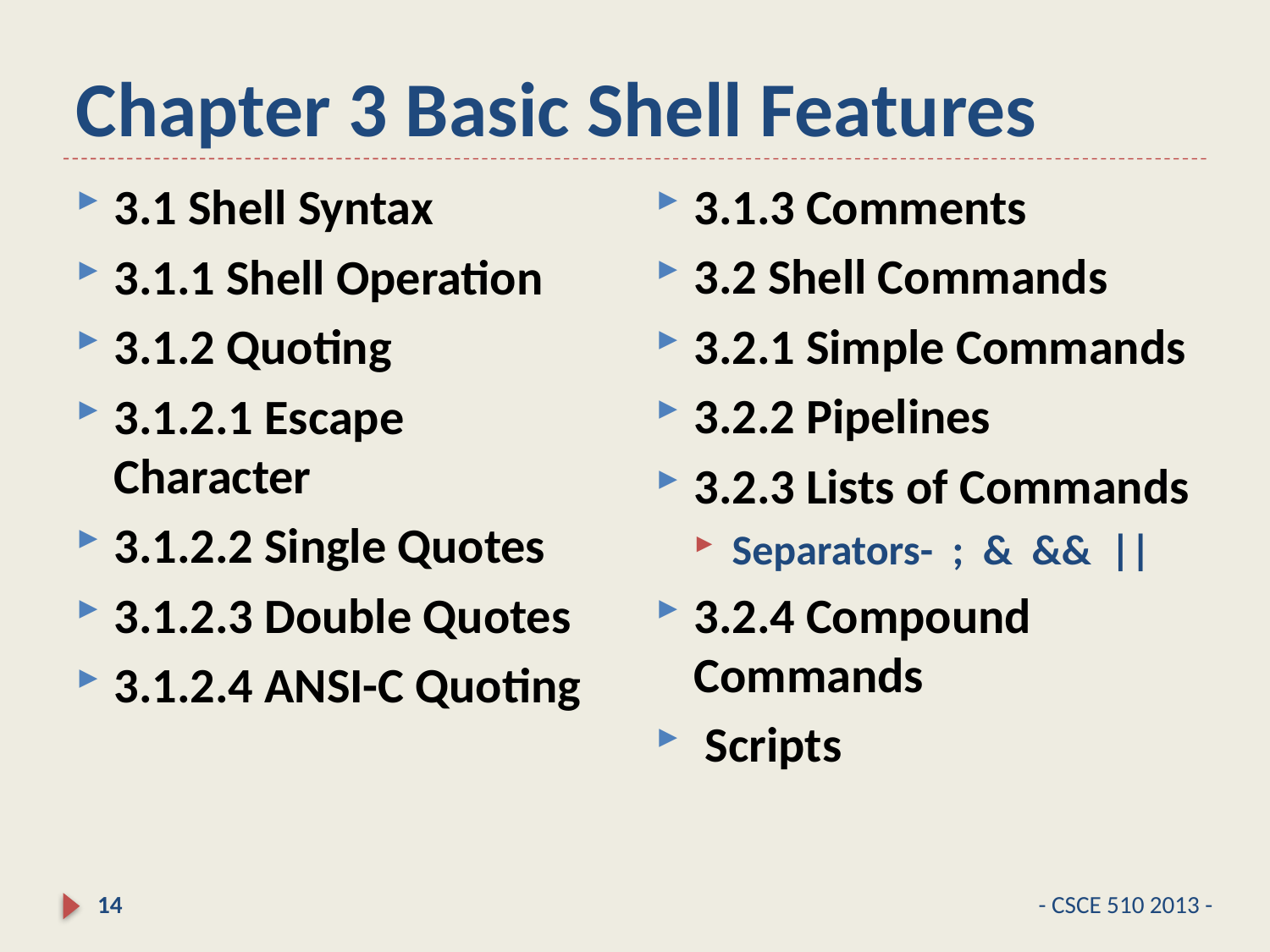

# Chapter 3 Basic Shell Features
3.1.3 Comments
3.2 Shell Commands
3.2.1 Simple Commands
3.2.2 Pipelines
3.2.3 Lists of Commands
Separators-  ;  &  &&  ||
3.2.4 Compound Commands
 Scripts
3.1 Shell Syntax
3.1.1 Shell Operation
3.1.2 Quoting
3.1.2.1 Escape Character
3.1.2.2 Single Quotes
3.1.2.3 Double Quotes
3.1.2.4 ANSI-C Quoting
14
- CSCE 510 2013 -